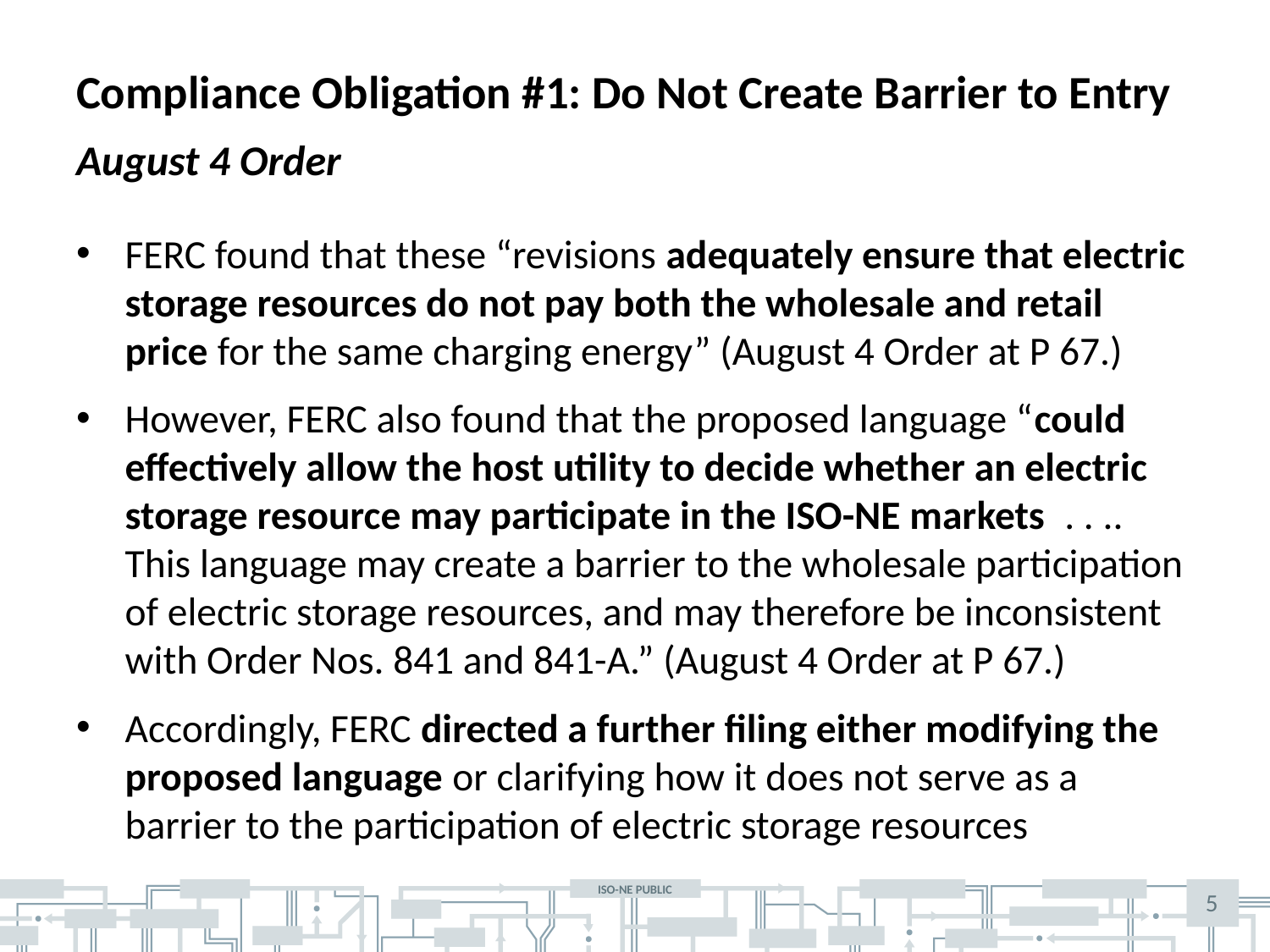

# Compliance Obligation #1: Do Not Create Barrier to Entry
August 4 Order
FERC found that these “revisions adequately ensure that electric storage resources do not pay both the wholesale and retail price for the same charging energy” (August 4 Order at P 67.)
However, FERC also found that the proposed language “could effectively allow the host utility to decide whether an electric storage resource may participate in the ISO-NE markets  . . .. This language may create a barrier to the wholesale participation of electric storage resources, and may therefore be inconsistent with Order Nos. 841 and 841-A.” (August 4 Order at P 67.)
Accordingly, FERC directed a further filing either modifying the proposed language or clarifying how it does not serve as a barrier to the participation of electric storage resources

5